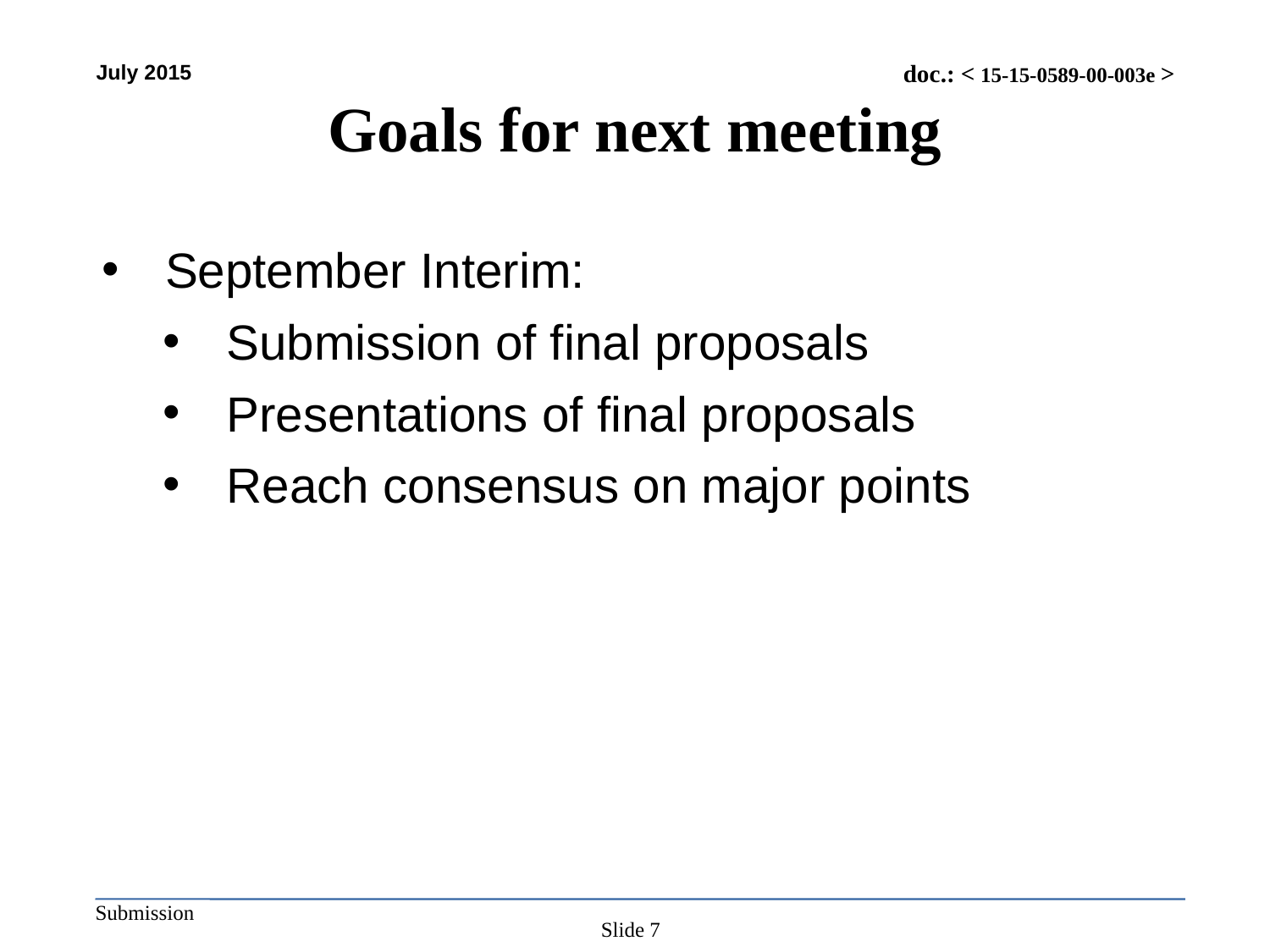

# Goals for next meeting
September Interim:
Submission of final proposals
Presentations of final proposals
Reach consensus on major points
Slide 7